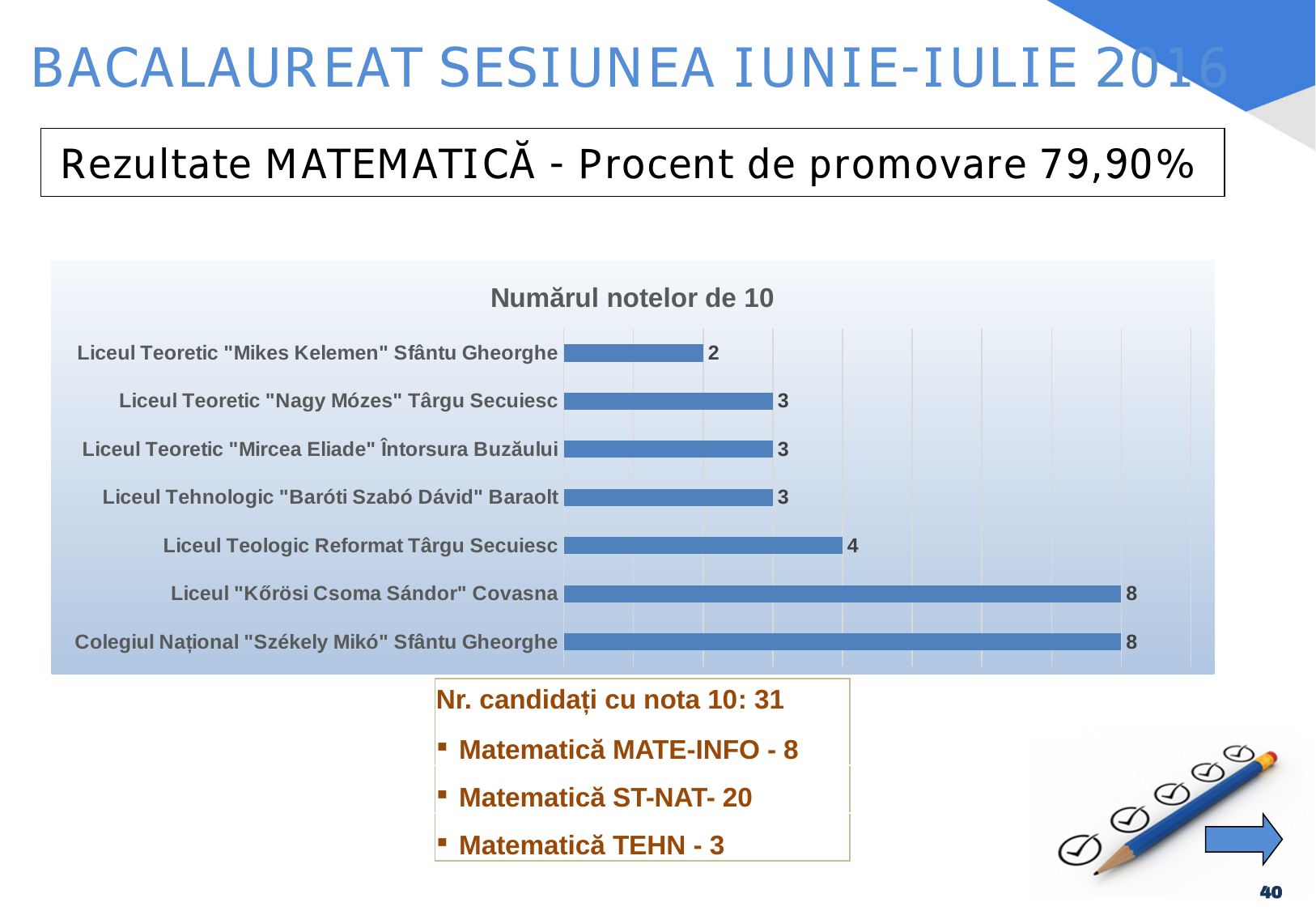

BACALAUREAT SESIUNEA IUNIE-IULIE 2016
Rezultate MATEMATICĂ - Procent de promovare 79,90%

### Chart: Numărul notelor de 10

| Category | Numărul notelor de 10 |
|---|---|
| Colegiul Național "Székely Mikó" Sfântu Gheorghe | 8.0 |
| Liceul "Kőrösi Csoma Sándor" Covasna | 8.0 |
| Liceul Teologic Reformat Târgu Secuiesc | 4.0 |
| Liceul Tehnologic "Baróti Szabó Dávid" Baraolt | 3.0 |
| Liceul Teoretic "Mircea Eliade" Întorsura Buzăului | 3.0 |
| Liceul Teoretic "Nagy Mózes" Târgu Secuiesc | 3.0 |
| Liceul Teoretic "Mikes Kelemen" Sfântu Gheorghe | 2.0 |
| Nr. candidați cu nota 10: 31 Matematică MATE-INFO - 8 |
| --- |
| Matematică ST-NAT- 20 |
| Matematică TEHN - 3 |

40